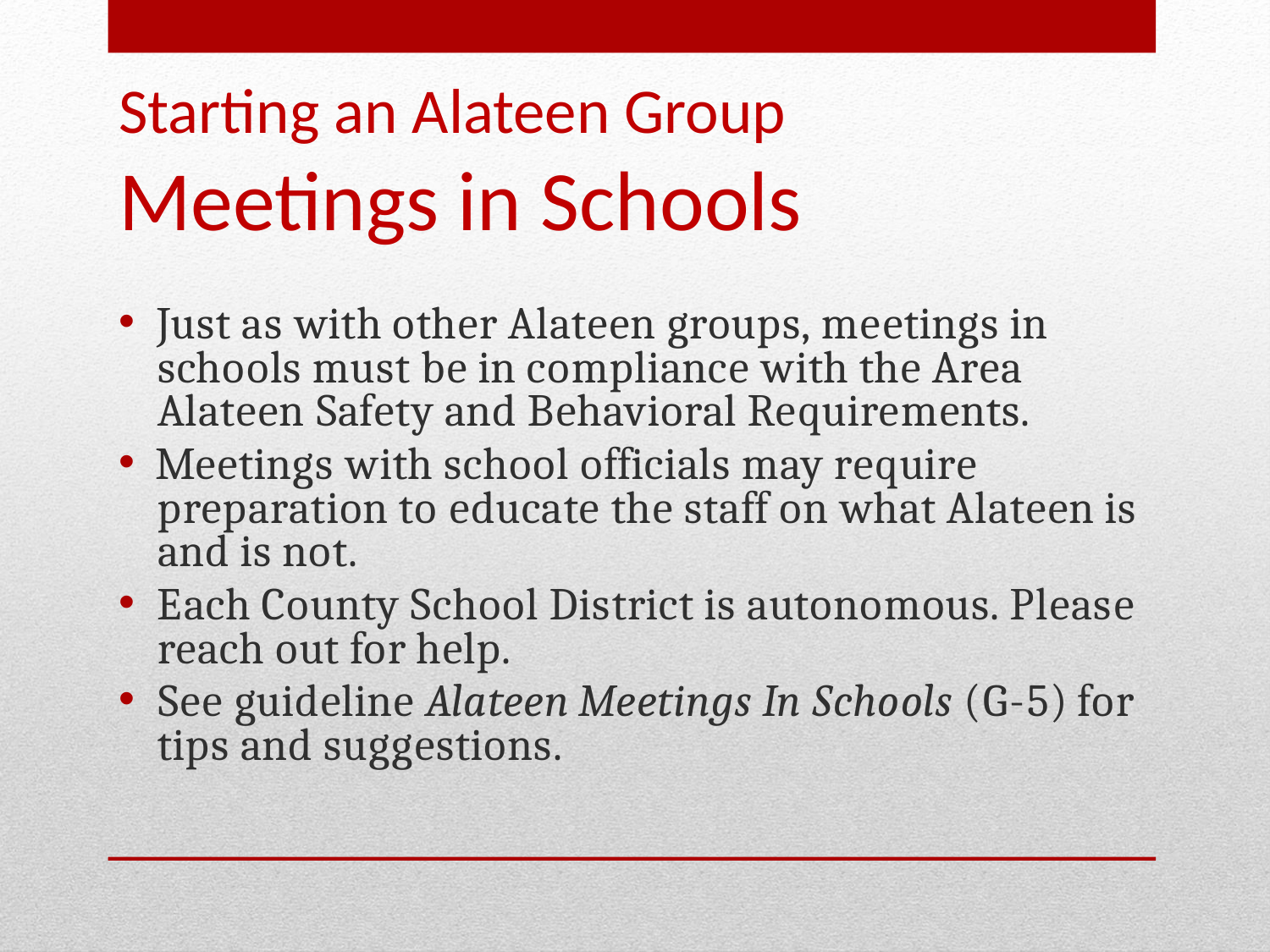

# Starting an Alateen Group Meetings in Schools
Just as with other Alateen groups, meetings in schools must be in compliance with the Area Alateen Safety and Behavioral Requirements.
Meetings with school officials may require preparation to educate the staff on what Alateen is and is not.
Each County School District is autonomous. Please reach out for help.
See guideline Alateen Meetings In Schools (G-5) for tips and suggestions.